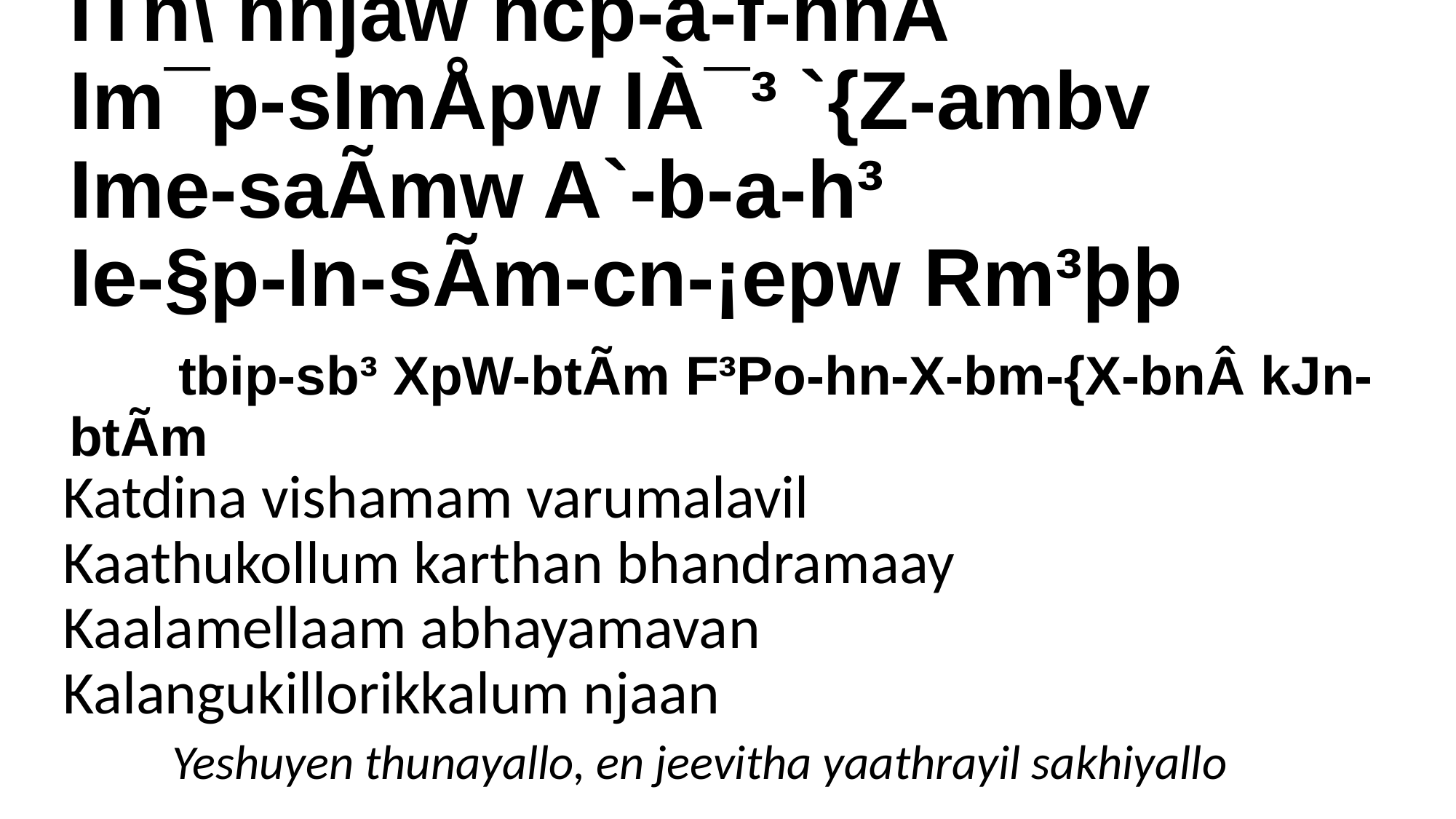

# ITn\ hnjaw hcp-a-f-hnÂ Im¯p-sImÅpw IÀ¯³ `{Z-ambv Ime-saÃmw A`-b-a-h³ Ie-§p-In-sÃm-cn-¡epw Rm³þþ tbip-sb³ XpW-btÃm F³Po-hn-X-bm-{X-bnÂ kJn-btÃm
Katdina vishamam varumalavil
Kaathukollum karthan bhandramaay
Kaalamellaam abhayamavan
Kalangukillorikkalum njaan
	Yeshuyen thunayallo, en jeevitha yaathrayil sakhiyallo